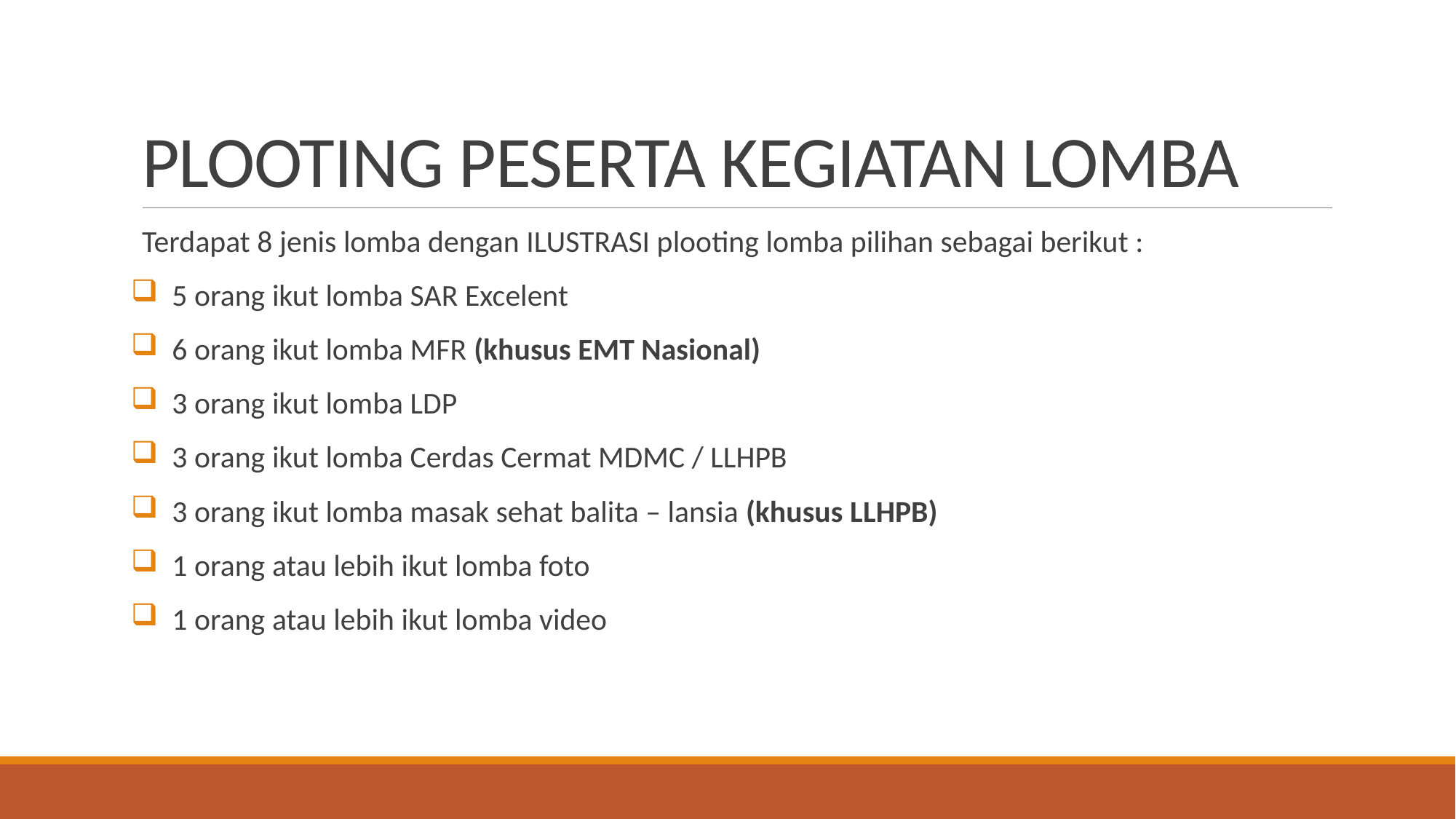

# PLOOTING PESERTA KEGIATAN LOMBA
Terdapat 8 jenis lomba dengan ILUSTRASI plooting lomba pilihan sebagai berikut :
  5 orang ikut lomba SAR Excelent
  6 orang ikut lomba MFR (khusus EMT Nasional)
  3 orang ikut lomba LDP
  3 orang ikut lomba Cerdas Cermat MDMC / LLHPB
  3 orang ikut lomba masak sehat balita – lansia (khusus LLHPB)
  1 orang atau lebih ikut lomba foto
  1 orang atau lebih ikut lomba video